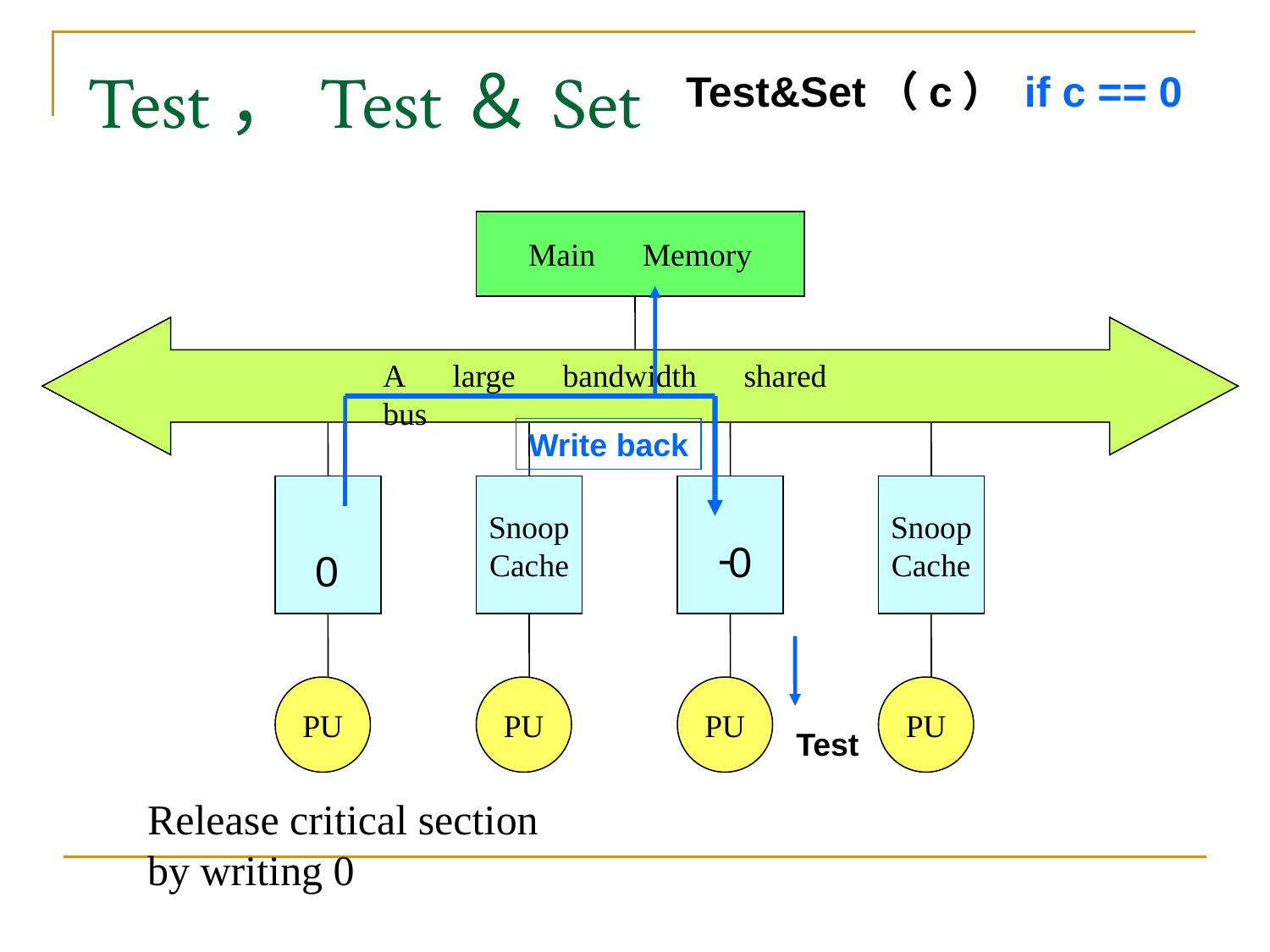

# Test，Test＆Set
Test&Set（c） if c == 0
Main　Memory

A　large　bandwidth　shared　bus
Write back

Snoop
Cache

Snoop
Cache
-
0
0

PU
PU
PU
PU
Test
Release critical section
by writing 0